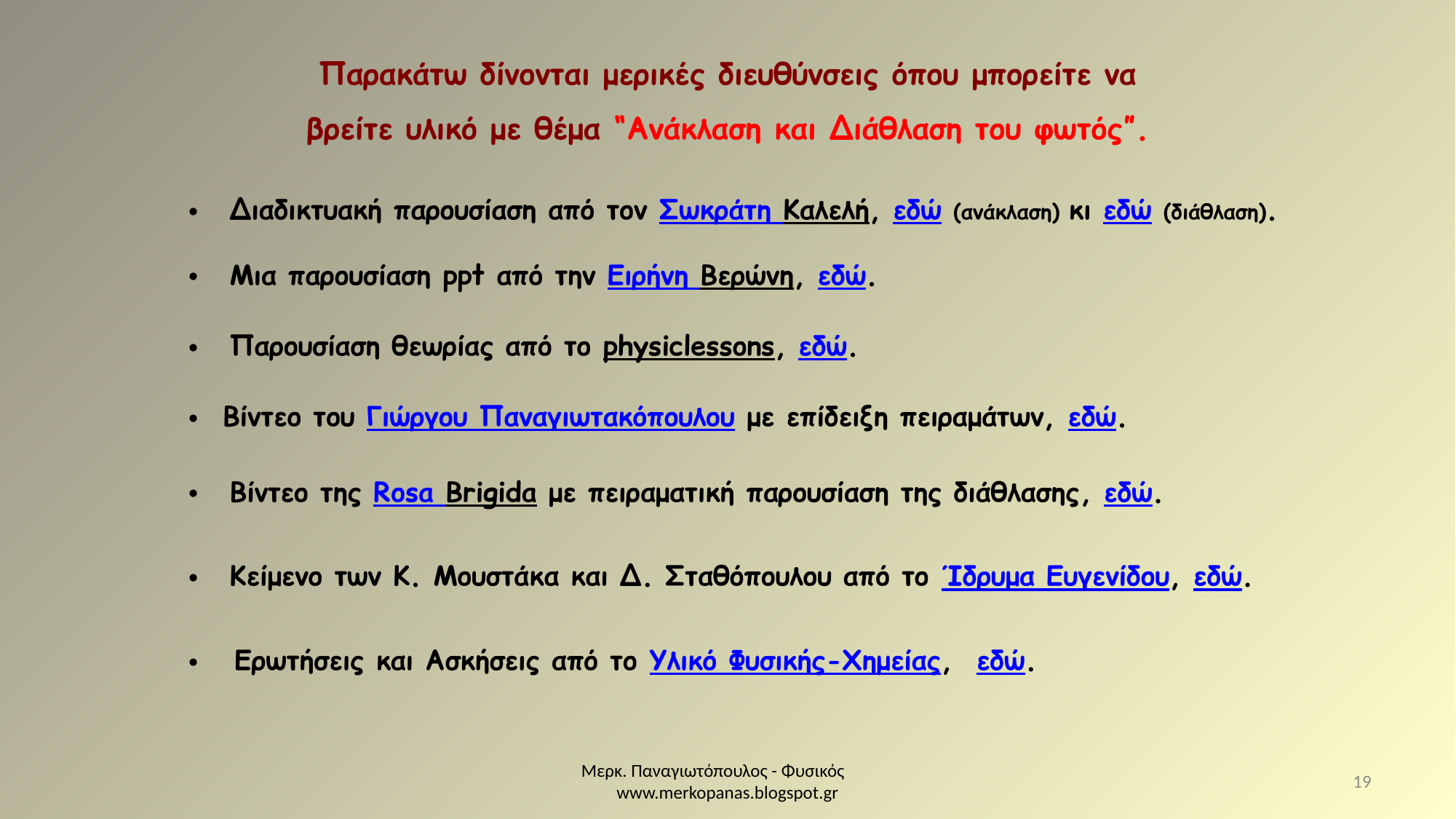

Παρακάτω δίνονται μερικές διευθύνσεις όπου μπορείτε να βρείτε υλικό με θέμα “Ανάκλαση και Διάθλαση του φωτός”.
Διαδικτυακή παρουσίαση από τον Σωκράτη Καλελή, εδώ (ανάκλαση) κι εδώ (διάθλαση).

Μια παρουσίαση ppt από την Ειρήνη Βερώνη, εδώ.

Παρουσίαση θεωρίας από το physiclessons, εδώ.

Βίντεο του Γιώργου Παναγιωτακόπουλου με επίδειξη πειραμάτων, εδώ.

Βίντεο της Rosa Brigida με πειραματική παρουσίαση της διάθλασης, εδώ.

Κείμενο των Κ. Μουστάκα και Δ. Σταθόπουλου από το Ίδρυμα Ευγενίδου, εδώ.

 Ερωτήσεις και Ασκήσεις από το Υλικό Φυσικής-Χημείας,  εδώ.
Μερκ. Παναγιωτόπουλος - Φυσικός        www.merkopanas.blogspot.gr
19